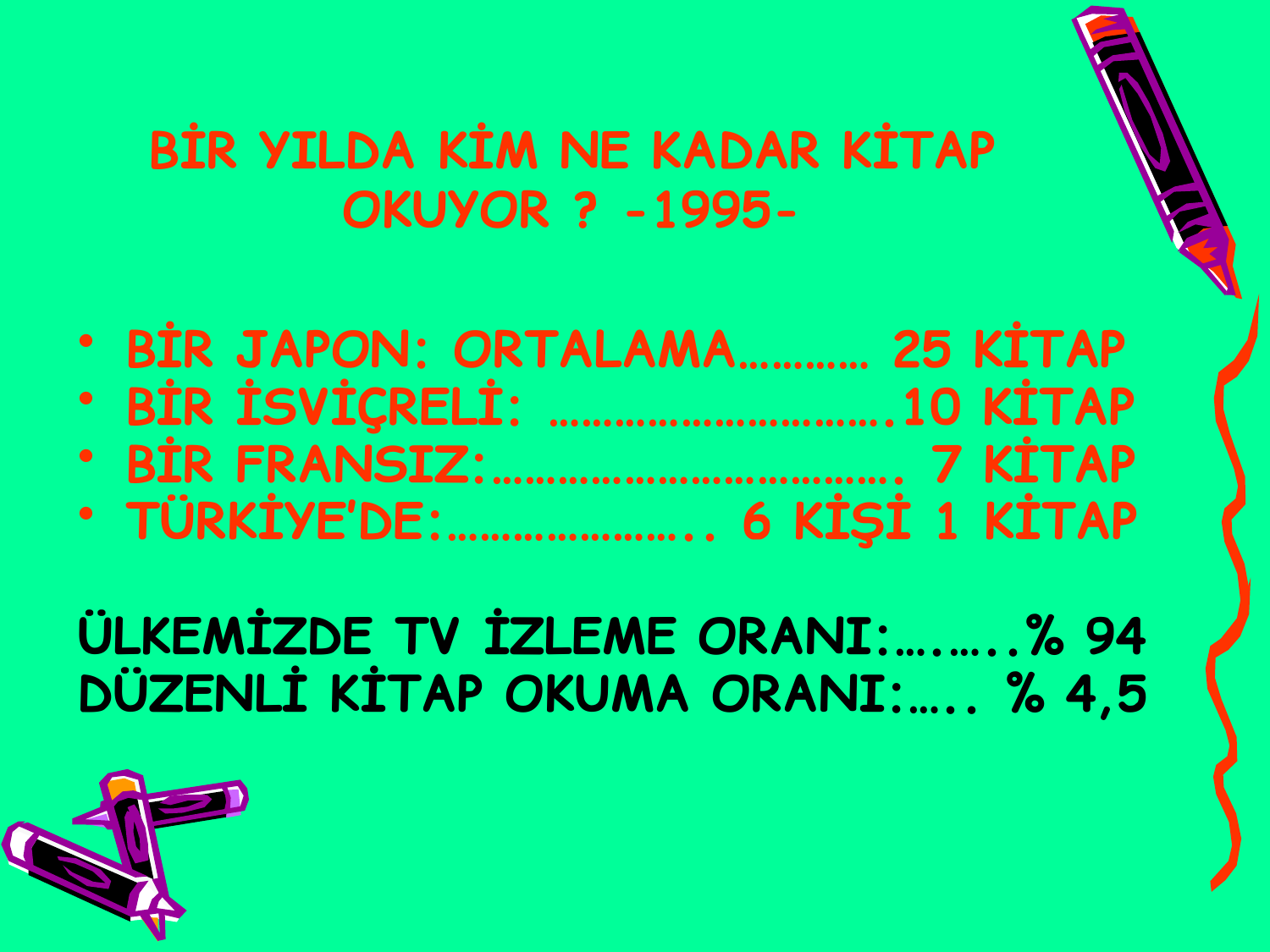

# BİR YILDA KİM NE KADAR KİTAP OKUYOR ? -1995-

BİR JAPON: ORTALAMA………… 25 KİTAP
BİR İSVİÇRELİ: ………………………….10 KİTAP
BİR FRANSIZ:………………………………. 7 KİTAP
TÜRKİYE’DE:………………….. 6 KİŞİ 1 KİTAP

ÜLKEMİZDE TV İZLEME ORANI:….…..% 94
DÜZENLİ KİTAP OKUMA ORANI:….. % 4,5